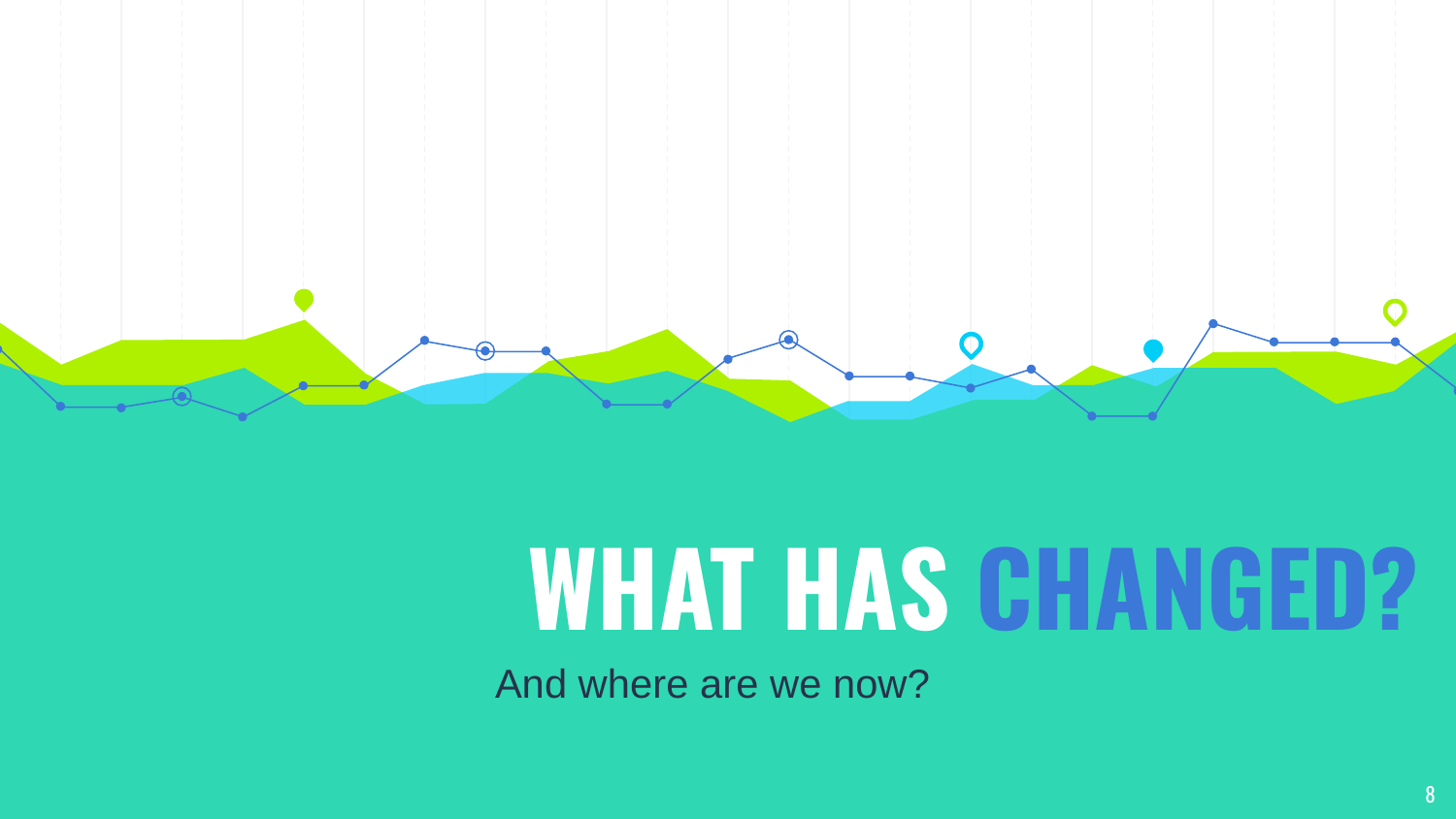

# WHAT HAS CHANGED?
And where are we now?
8